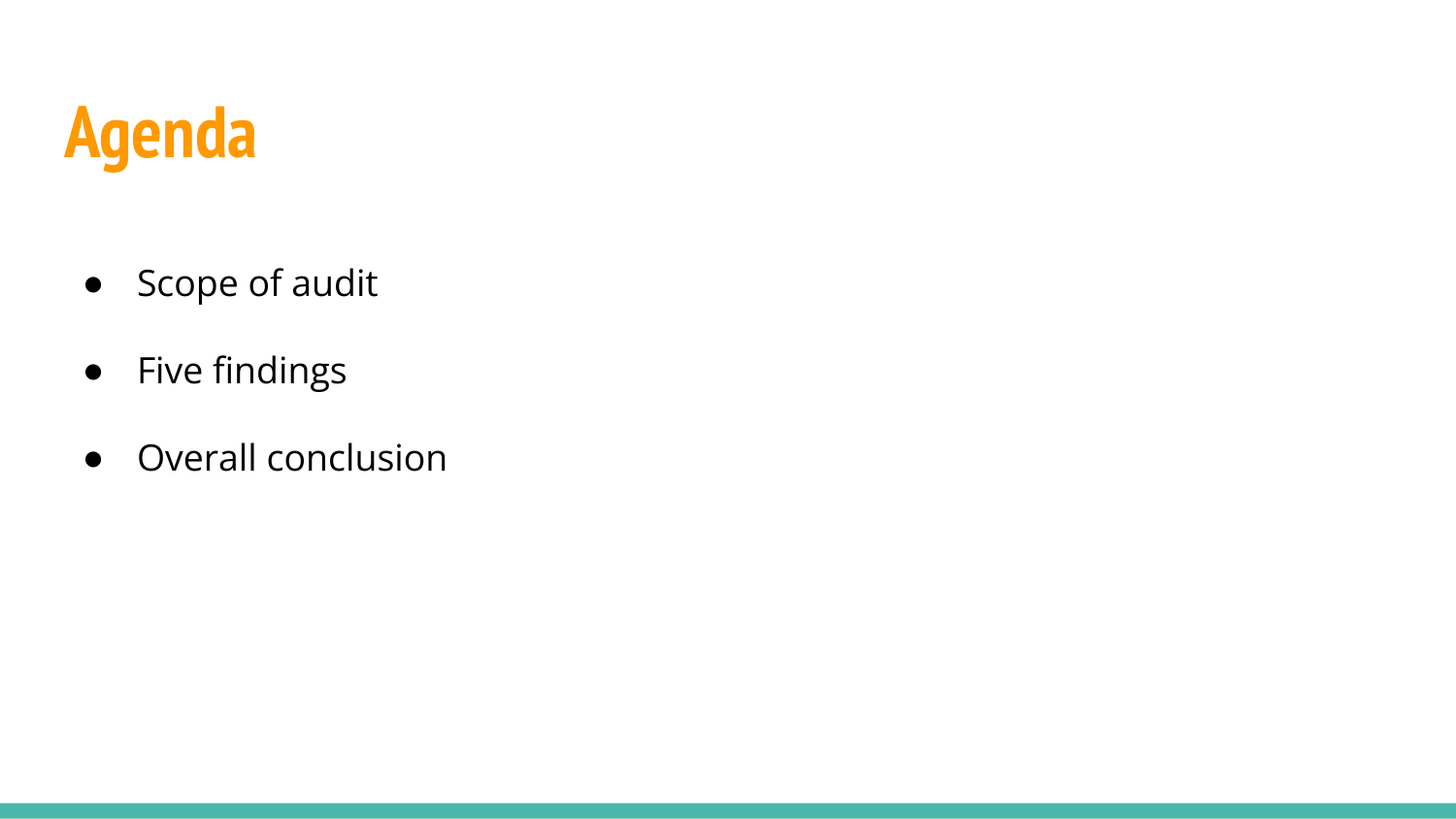

# Agenda
Scope of audit
Five findings
Overall conclusion